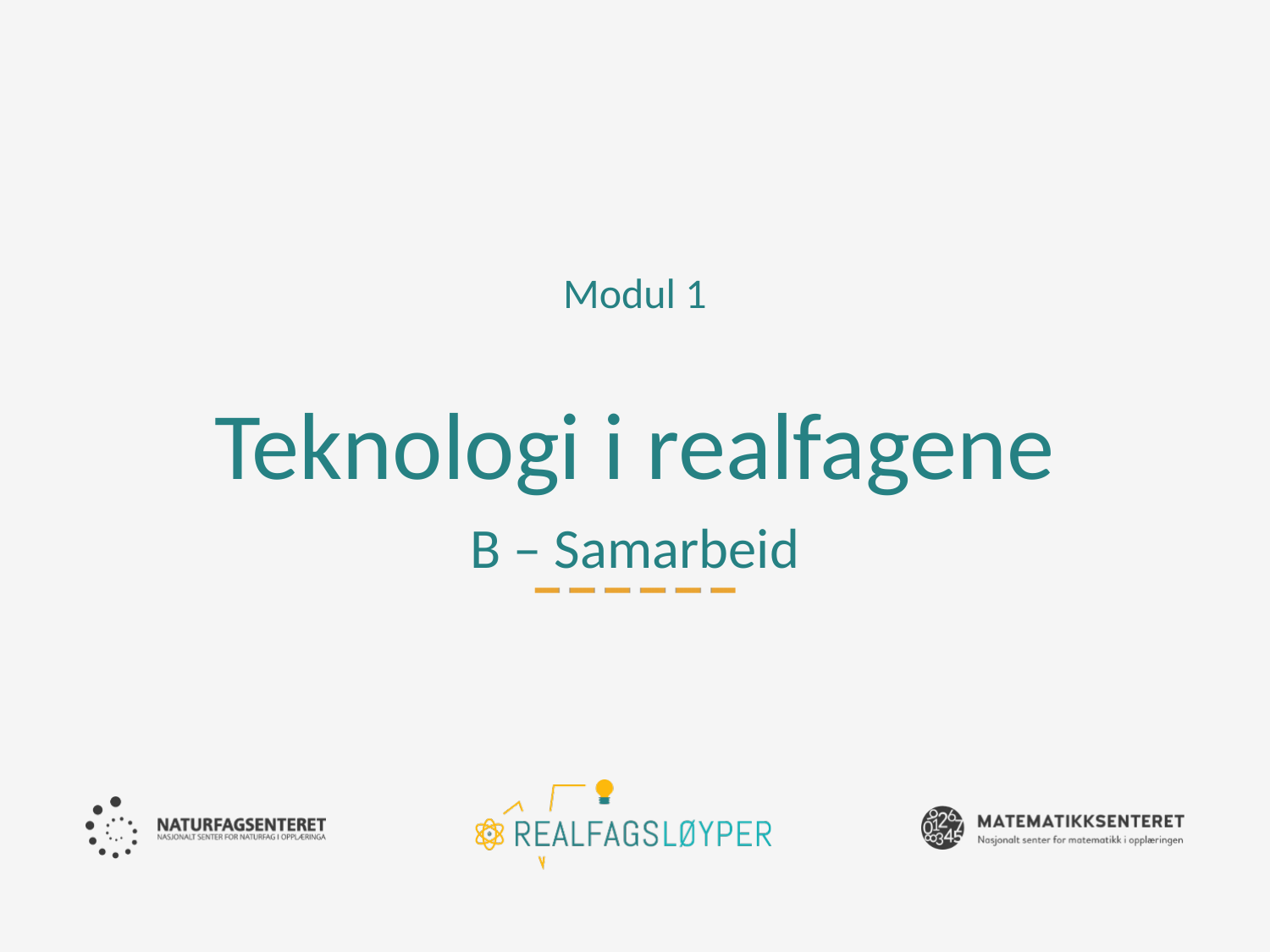

Modul 1
# Teknologi i realfagene B – Samarbeid